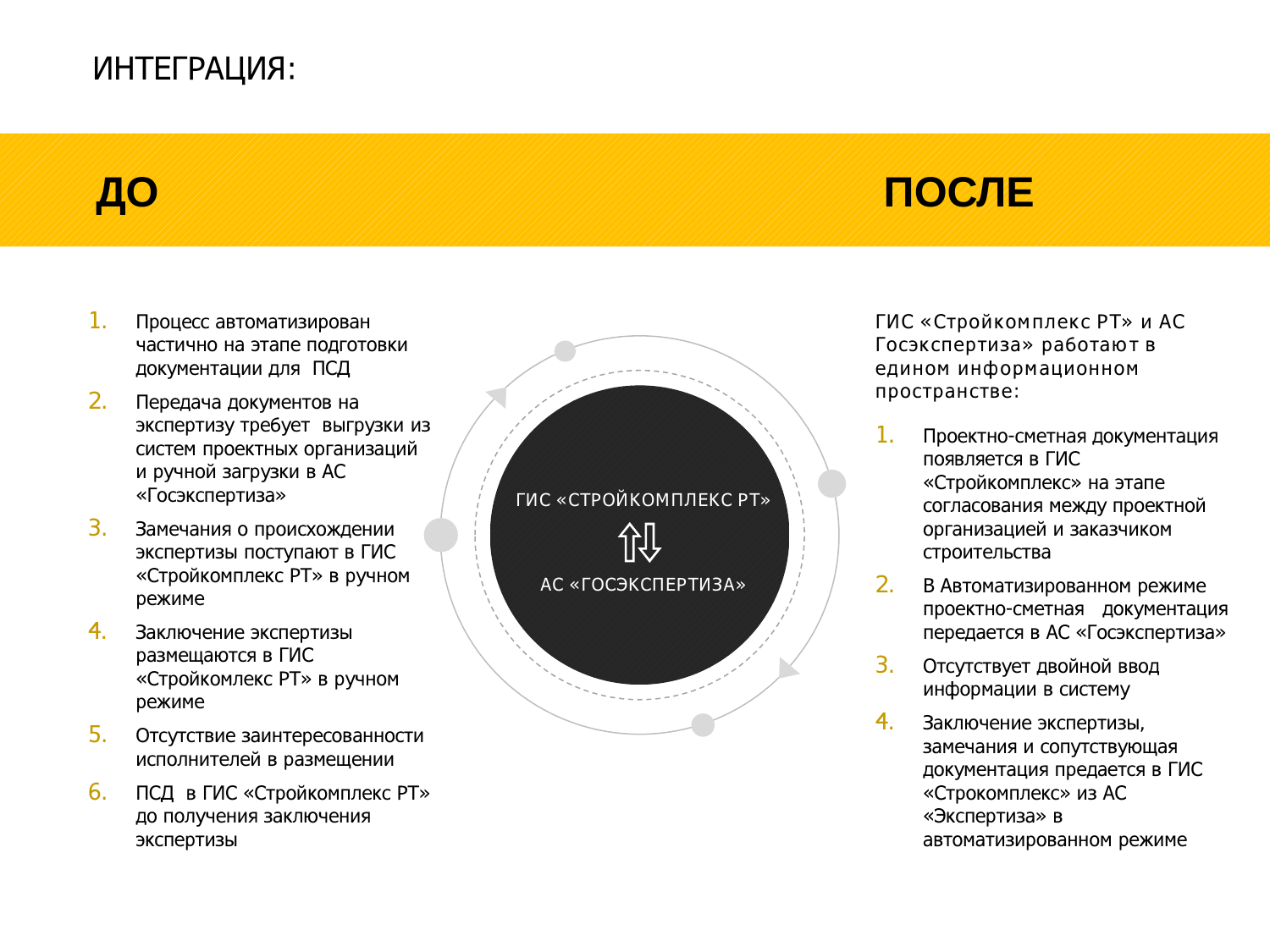

# Интеграция:

ДО
ПОСЛЕ
Процесс автоматизирован частично на этапе подготовки документации для  ПСД
Передача документов на экспертизу требует  выгрузки из систем проектных организаций  и ручной загрузки в АС  «Госэкспертиза»
Замечания о происхождении экспертизы поступают в ГИС «Стройкомплекс РТ» в ручном режиме
Заключение экспертизы размещаются в ГИС «Стройкомлекс РТ» в ручном режиме
Отсутствие заинтересованности исполнителей в размещении
ПСД  в ГИС «Стройкомплекс РТ»  до получения заключения  экспертизы
ГИС «Стройкомплекс РТ» и АС Госэкспертиза» работают в едином информационном пространстве:
Проектно-сметная документация появляется в ГИС «Стройкомплекс» на этапе согласования между проектной организацией и заказчиком строительства
В Автоматизированном режиме проектно-сметная   документация  передается в АС «Госэкспертиза»
Отсутствует двойной ввод информации в систему
Заключение экспертизы, замечания и сопутствующая документация предается в ГИС «Строкомплекс» из АС «Экспертиза» в автоматизированном режиме

ГИС «СТРОЙКОМПЛЕКС РТ»

АС «ГОСЭКСПЕРТИЗА»